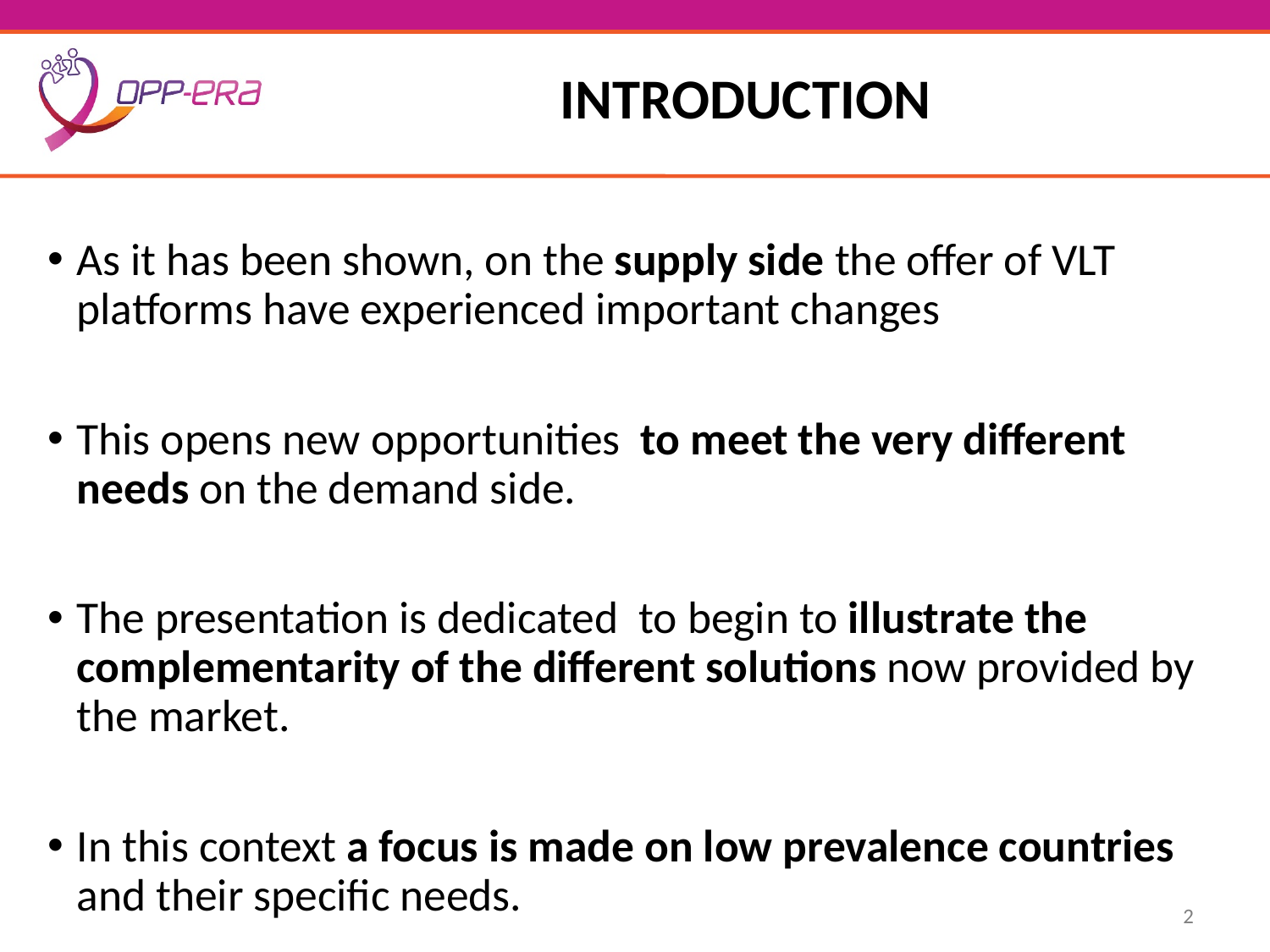

# INTRODUCTION
As it has been shown, on the supply side the offer of VLT platforms have experienced important changes

This opens new opportunities  to meet the very different needs on the demand side.

The presentation is dedicated  to begin to illustrate the complementarity of the different solutions now provided by the market.

In this context a focus is made on low prevalence countries and their specific needs.
2